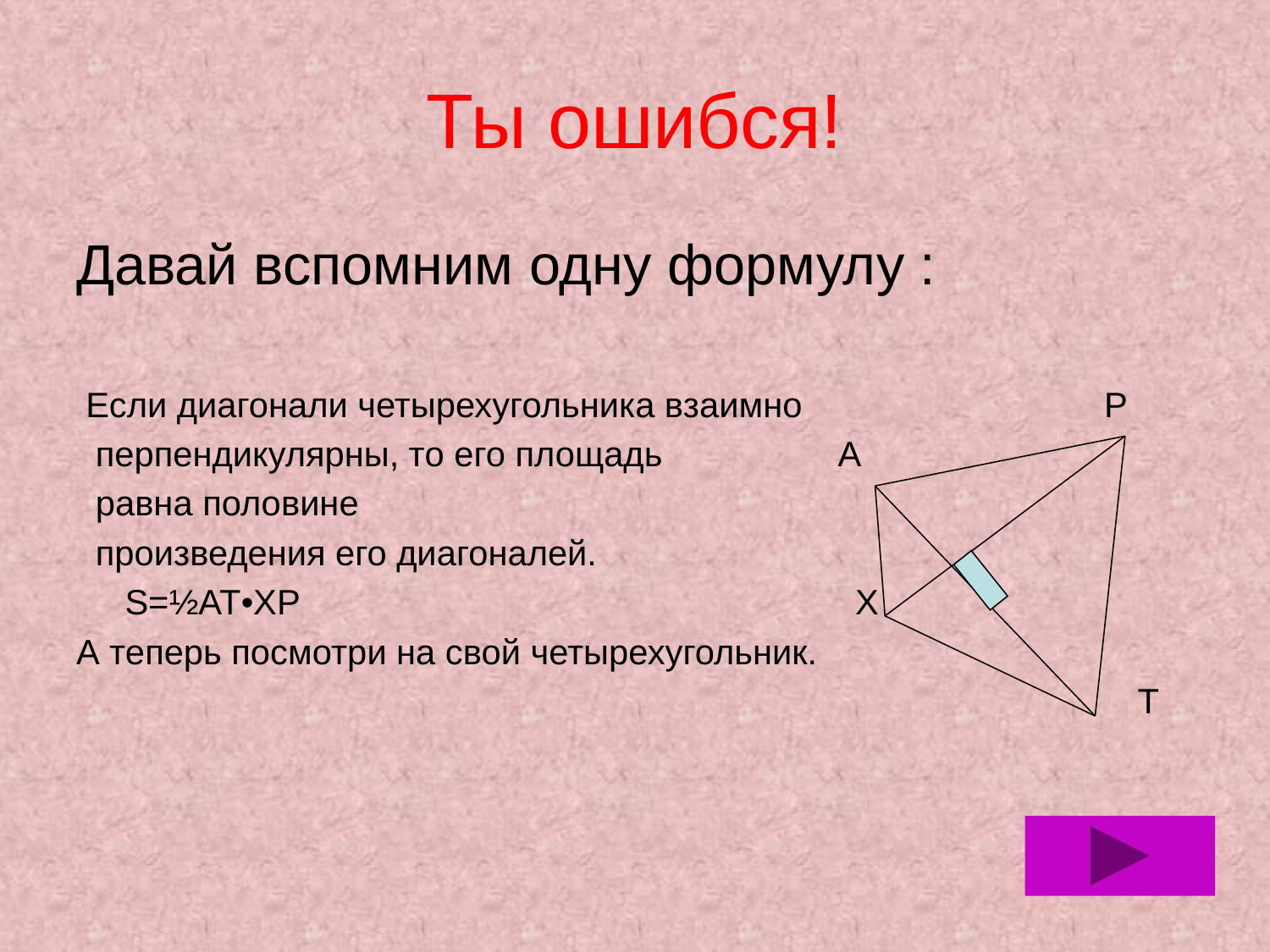

# Ты ошибся!
Давай вспомним одну формулу :

 Если диагонали четырехугольника взаимно                               Р
  перпендикулярны, то его площадь                  А
  равна половине
  произведения его диагоналей.
     S=½AT•XP                                                         Х
А теперь посмотри на свой четырехугольник.
                                                                                                             Т